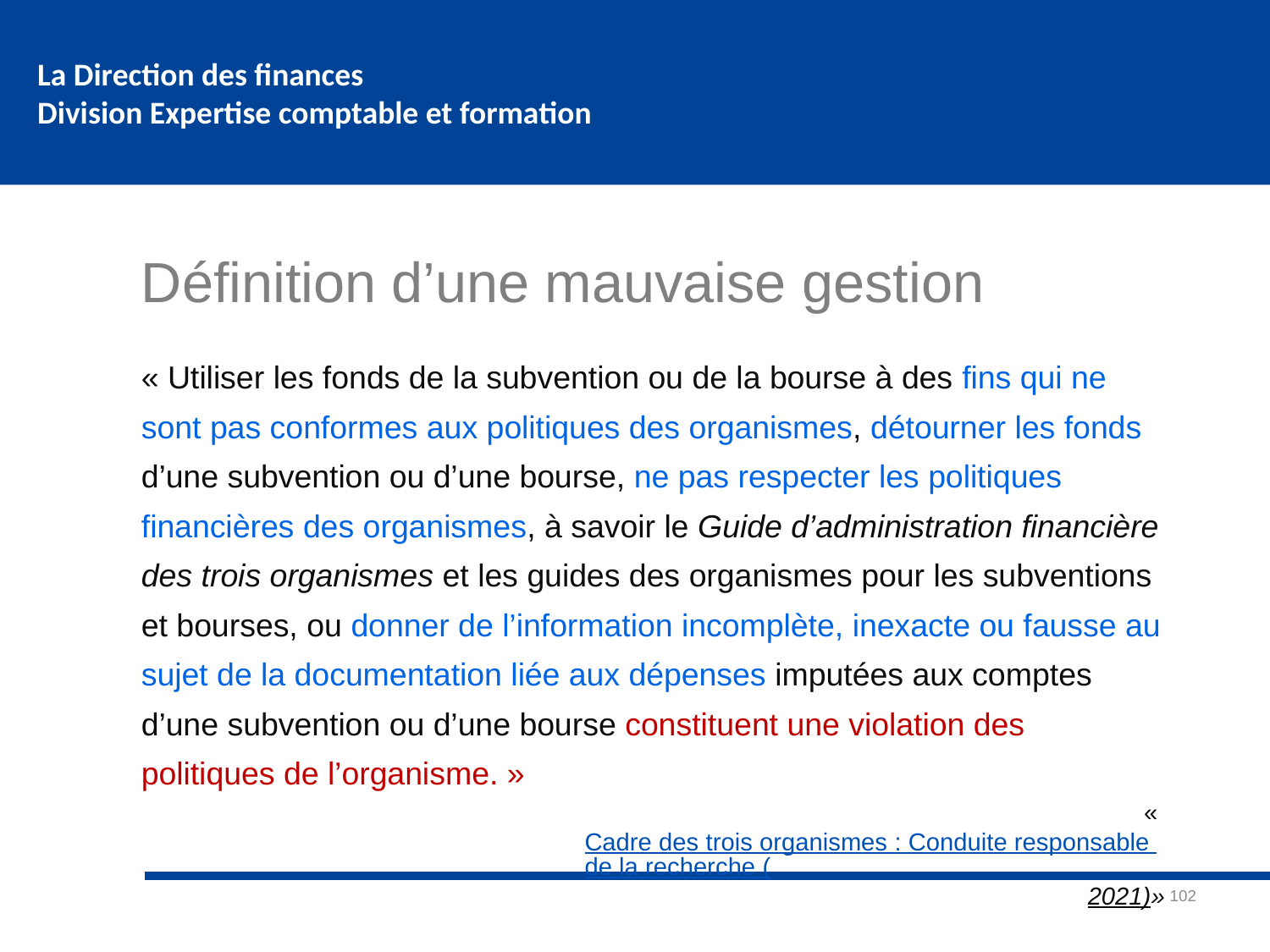

# Définition d’une mauvaise gestion
« Utiliser les fonds de la subvention ou de la bourse à des fins qui ne sont pas conformes aux politiques des organismes, détourner les fonds d’une subvention ou d’une bourse, ne pas respecter les politiques financières des organismes, à savoir le Guide d’administration financière des trois organismes et les guides des organismes pour les subventions et bourses, ou donner de l’information incomplète, inexacte ou fausse au sujet de la documentation liée aux dépenses imputées aux comptes d’une subvention ou d’une bourse constituent une violation des politiques de l’organisme. »

« Cadre des trois organismes : Conduite responsable de la recherche (2021)»
102